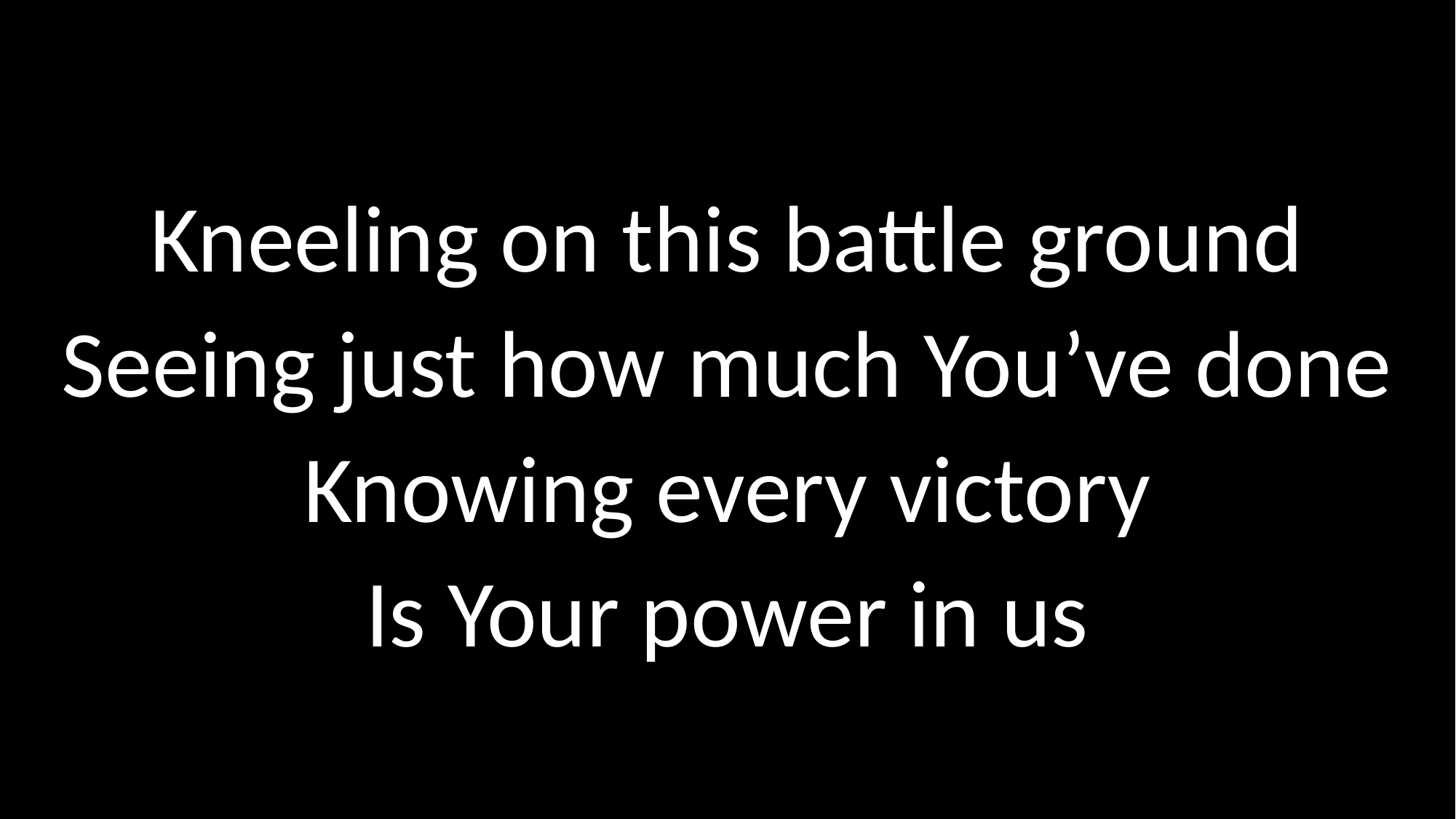

# Kneeling on this battle ground Seeing just how much You’ve done Knowing every victory Is Your power in us